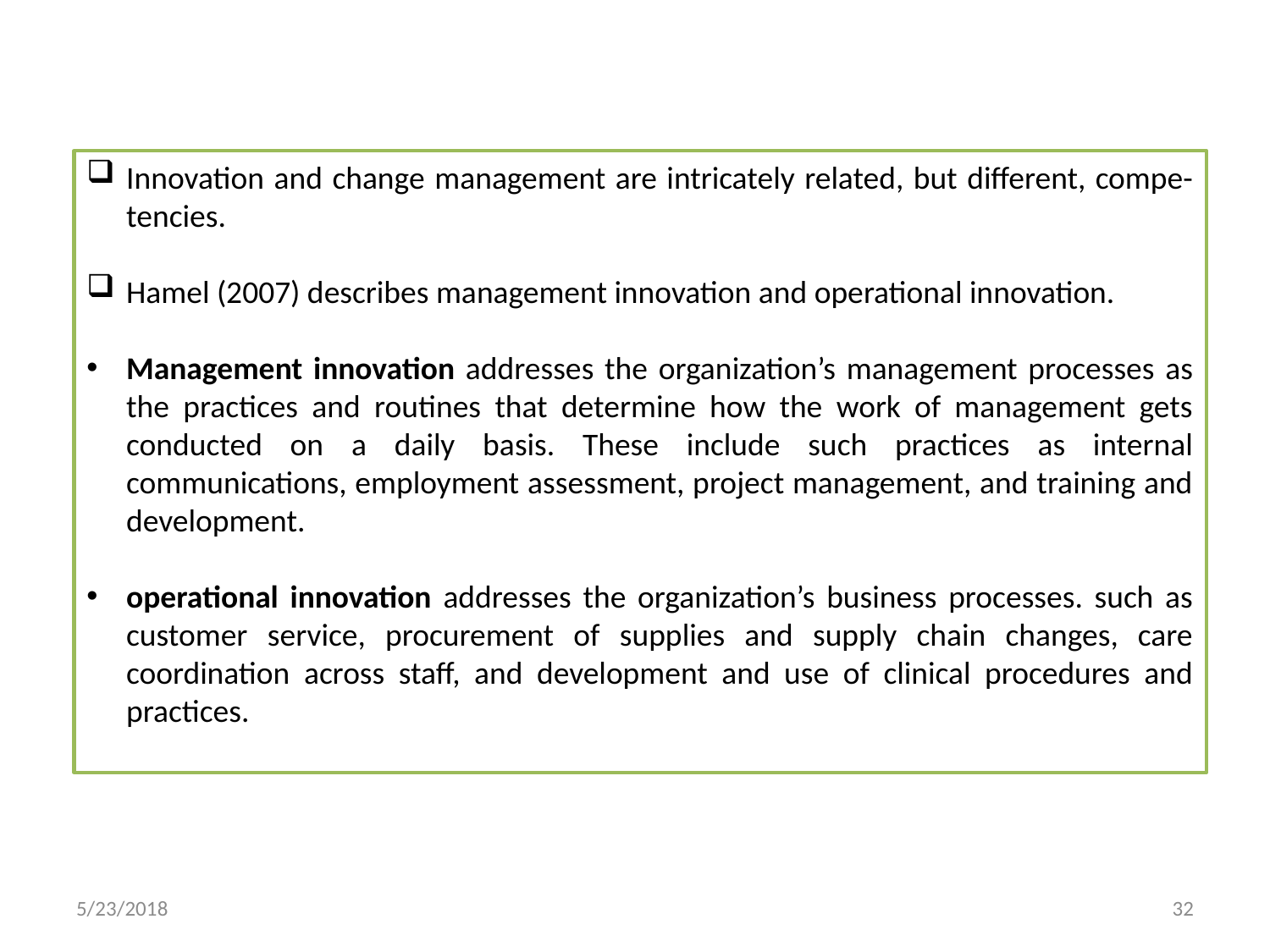

Innovation and change management are intricately related, but different, compe- tencies.

Hamel (2007) describes management innovation and operational innovation.

Management innovation addresses the organization’s management processes as the practices and routines that determine how the work of management gets conducted on a daily basis. These include such practices as internal communications, employment assessment, project management, and training and development.

operational innovation addresses the organization’s business processes. such as customer service, procurement of supplies and supply chain changes, care coordination across staff, and development and use of clinical procedures and practices.

5/23/2018
32